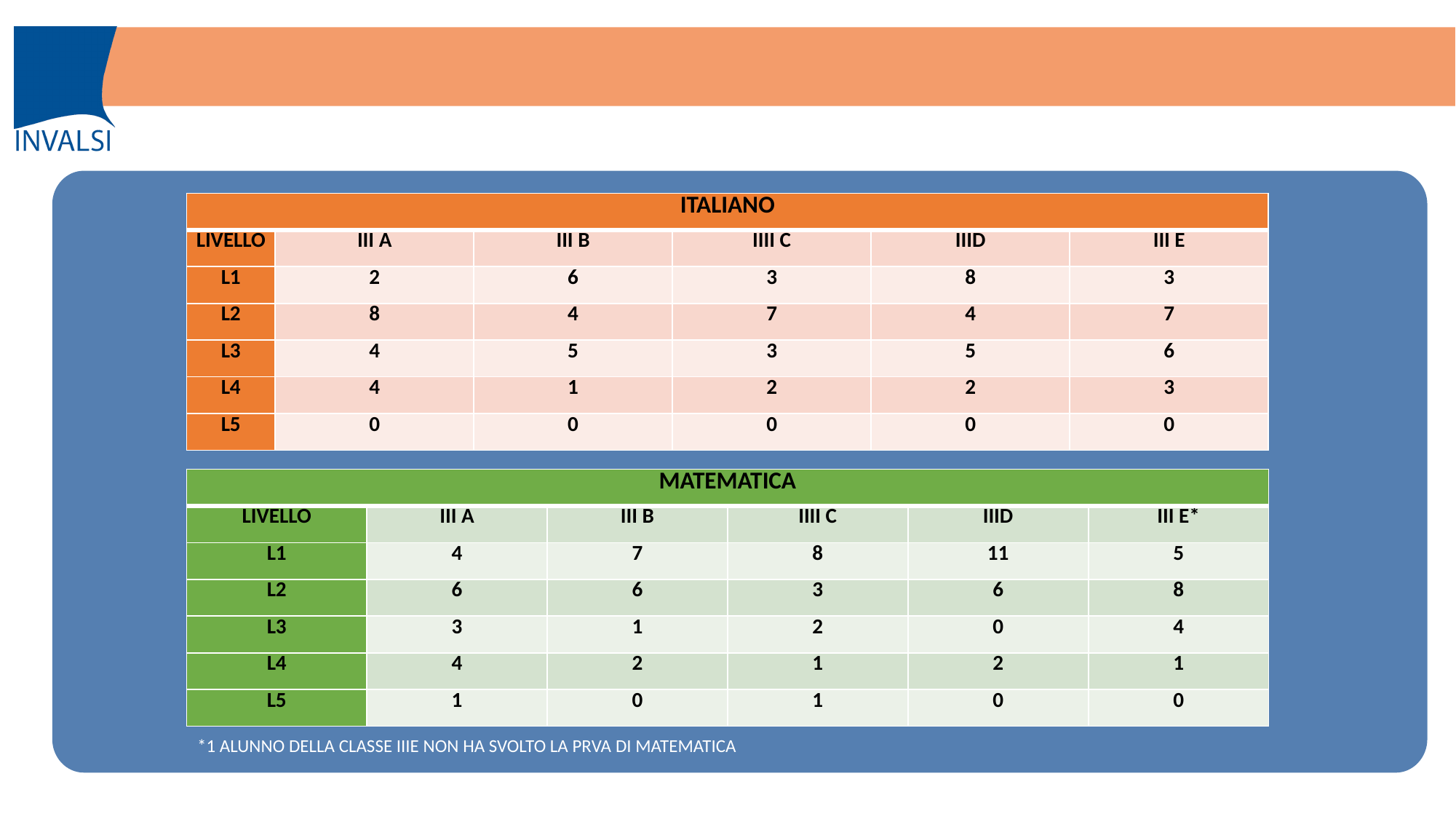

| ITALIANO |  |  |  |  |  |
| --- | --- | --- | --- | --- | --- |
| LIVELLO | III A | III B | IIII C | IIID | III E |
| L1 | 2 | 6 | 3 | 8 | 3 |
| L2 | 8 | 4 | 7 | 4 | 7 |
| L3 | 4 | 5 | 3 | 5 | 6 |
| L4 | 4 | 1 | 2 | 2 | 3 |
| L5 | 0 | 0 | 0 | 0 | 0 |
| MATEMATICA |  |  |  |  |  |
| --- | --- | --- | --- | --- | --- |
| LIVELLO | III A | III B | IIII C | IIID | III E\* |
| L1 | 4 | 7 | 8 | 11 | 5 |
| L2 | 6 | 6 | 3 | 6 | 8 |
| L3 | 3 | 1 | 2 | 0 | 4 |
| L4 | 4 | 2 | 1 | 2 | 1 |
| L5 | 1 | 0 | 1 | 0 | 0 |
*1 ALUNNO DELLA CLASSE IIIE NON HA SVOLTO LA PRVA DI MATEMATICA